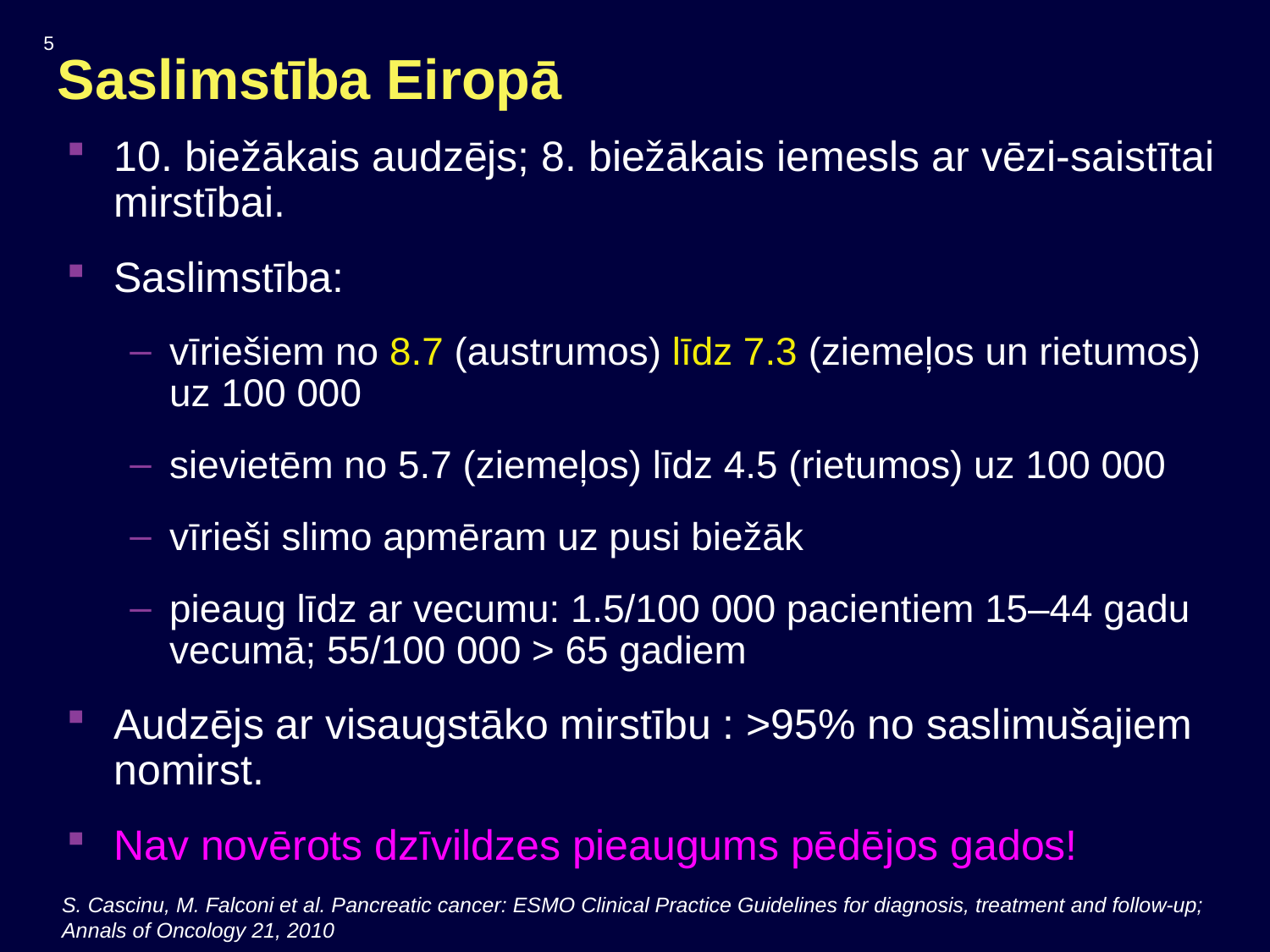

# Saslimstība Eiropā
5
10. biežākais audzējs; 8. biežākais iemesls ar vēzi-saistītai mirstībai.
Saslimstība:
vīriešiem no 8.7 (austrumos) līdz 7.3 (ziemeļos un rietumos) uz 100 000
sievietēm no 5.7 (ziemeļos) līdz 4.5 (rietumos) uz 100 000
vīrieši slimo apmēram uz pusi biežāk
pieaug līdz ar vecumu: 1.5/100 000 pacientiem 15–44 gadu vecumā; 55/100 000 > 65 gadiem
Audzējs ar visaugstāko mirstību : >95% no saslimušajiem nomirst.
Nav novērots dzīvildzes pieaugums pēdējos gados!
S. Cascinu, M. Falconi et al. Pancreatic cancer: ESMO Clinical Practice Guidelines for diagnosis, treatment and follow-up; Annals of Oncology 21, 2010